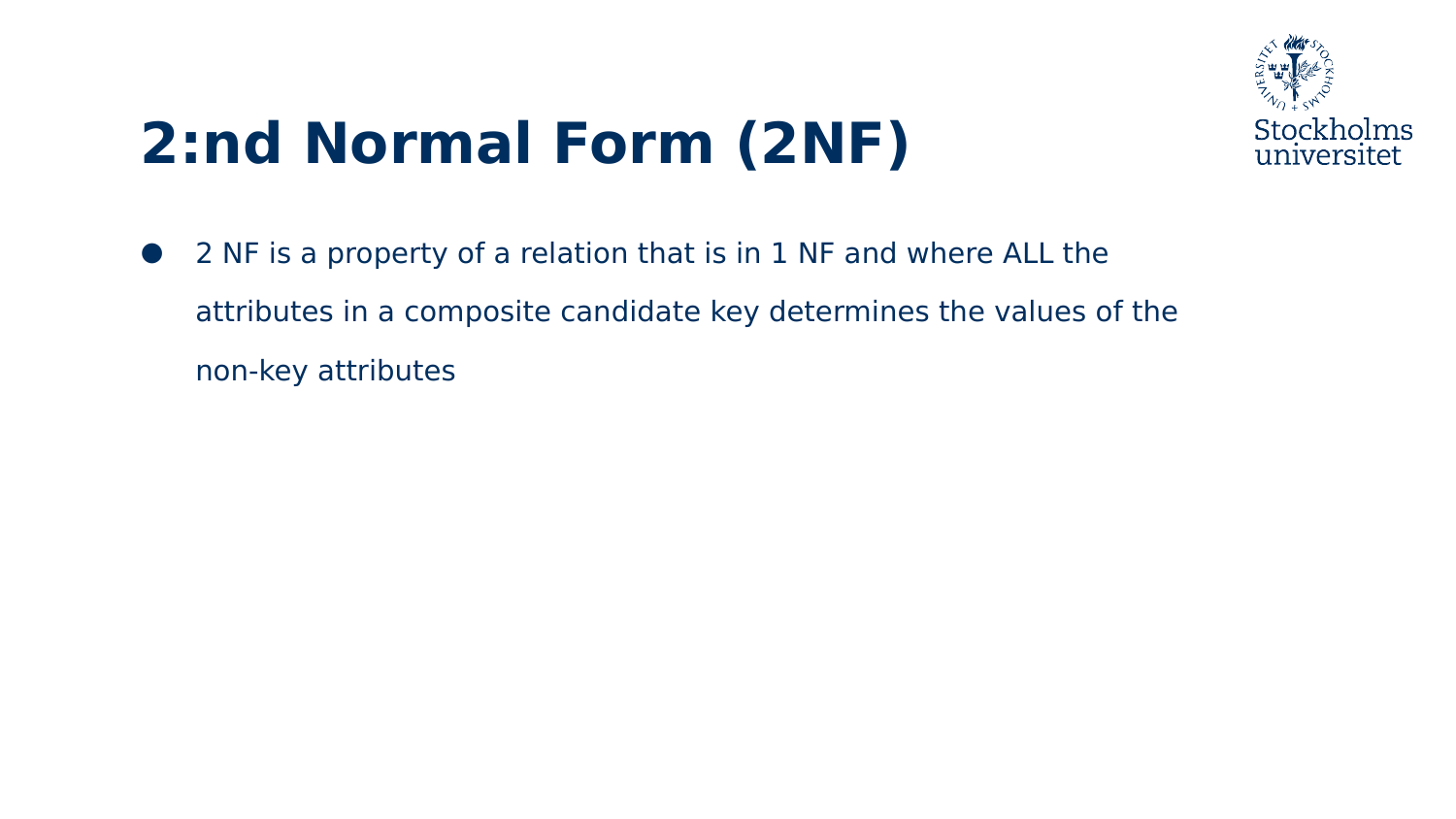

# 2:nd Normal Form (2NF)
2 NF is a property of a relation that is in 1 NF and where ALL the attributes in a composite candidate key determines the values of the non-key attributes